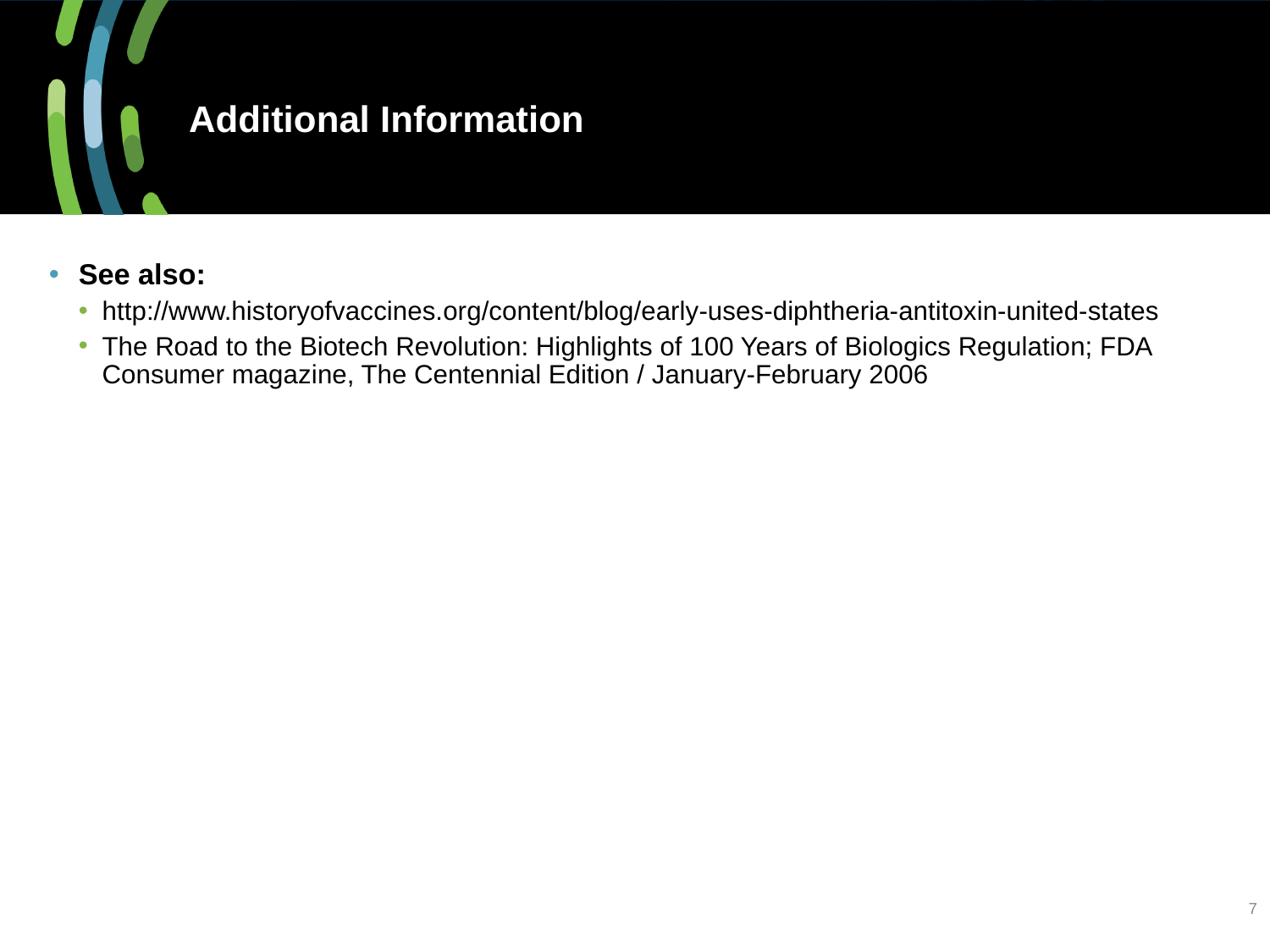

# Additional Information
See also:
http://www.historyofvaccines.org/content/blog/early-uses-diphtheria-antitoxin-united-states
The Road to the Biotech Revolution: Highlights of 100 Years of Biologics Regulation; FDA Consumer magazine, The Centennial Edition / January-February 2006
7